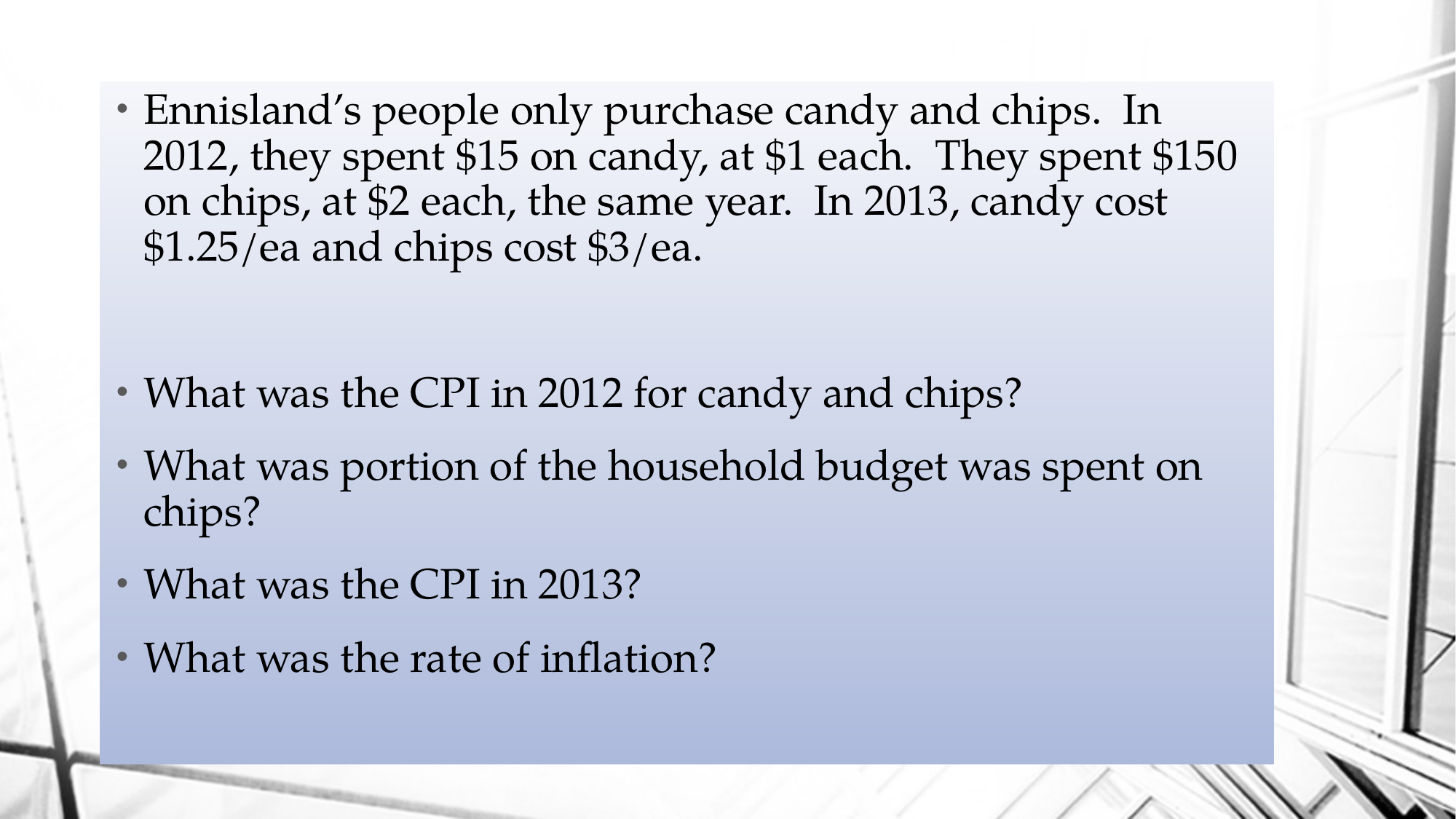

Ennisland’s people only purchase candy and chips.  In 2012, they spent $15 on candy, at $1 each.  They spent $150 on chips, at $2 each, the same year.  In 2013, candy cost $1.25/ea and chips cost $3/ea.

What was the CPI in 2012 for candy and chips?
What was portion of the household budget was spent on chips?
What was the CPI in 2013?
What was the rate of inflation?